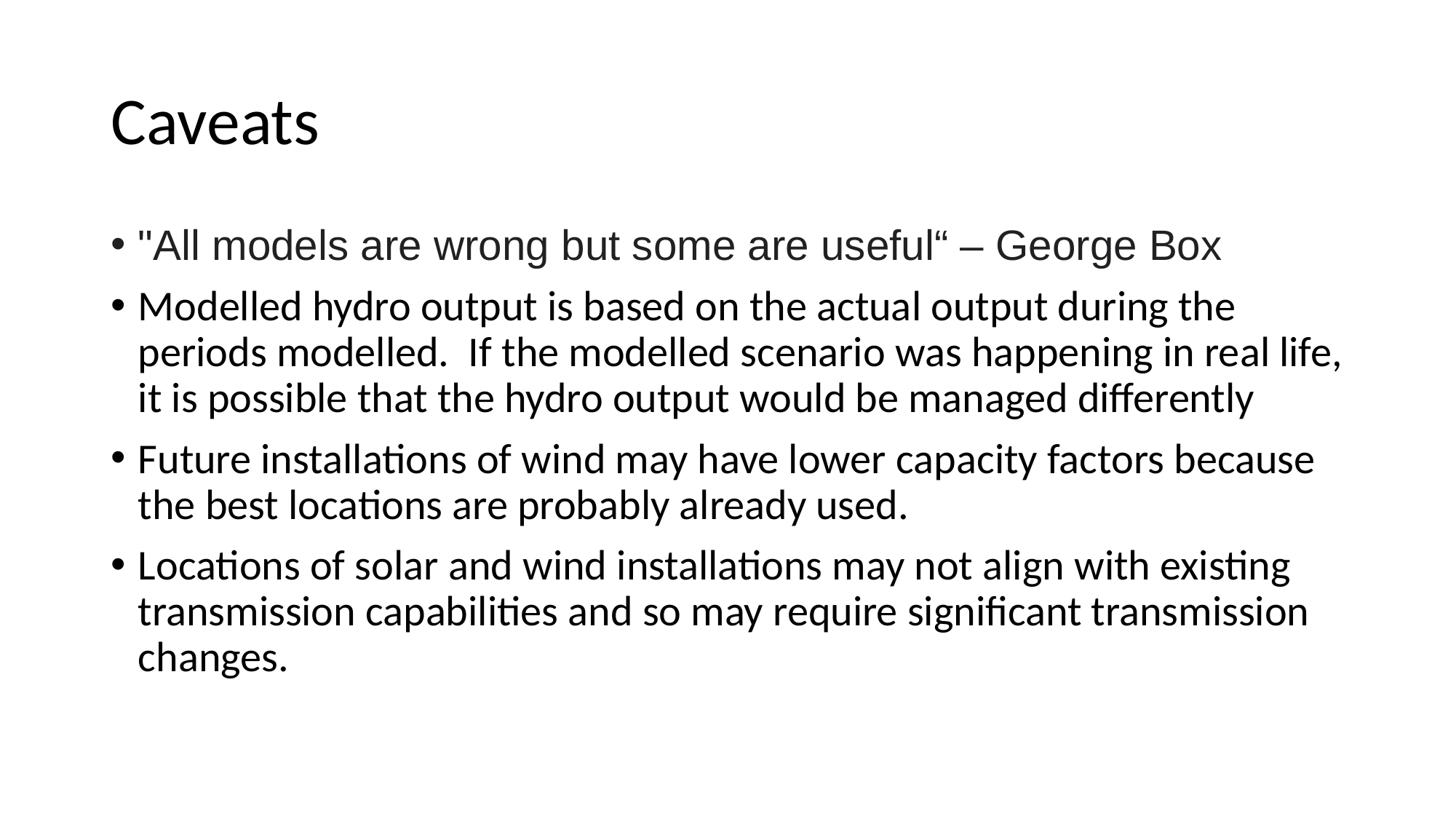

# Caveats
"All models are wrong but some are useful“ – George Box
Modelled hydro output is based on the actual output during the periods modelled.  If the modelled scenario was happening in real life, it is possible that the hydro output would be managed differently
Future installations of wind may have lower capacity factors because the best locations are probably already used.
Locations of solar and wind installations may not align with existing transmission capabilities and so may require significant transmission changes.